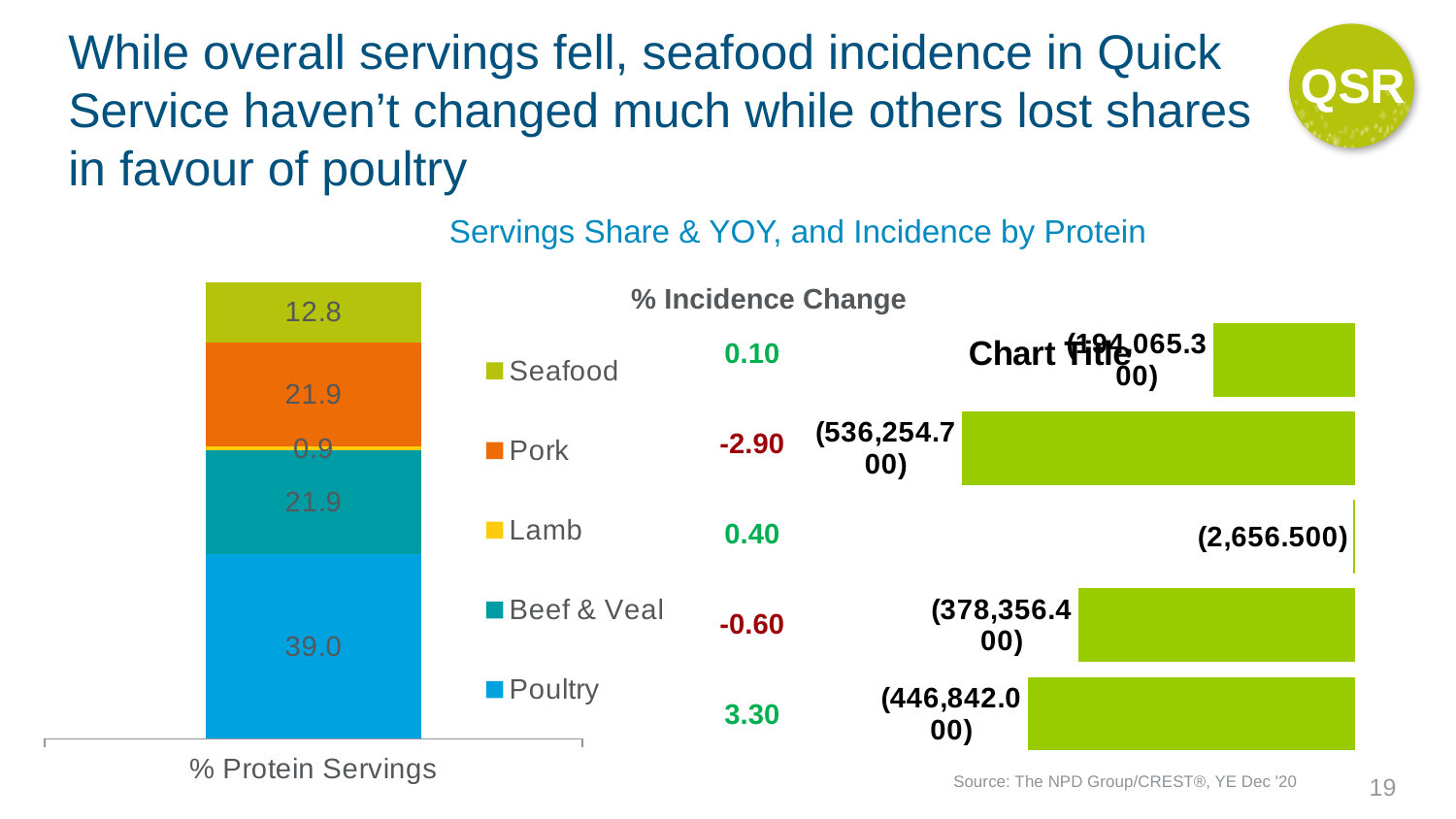

QSR
# While overall servings fell, seafood incidence in Quick Service haven’t changed much while others lost shares in favour of poultry
Servings Share & YOY, and Incidence by Protein

### Chart

| Category | Poultry | Beef & Veal | Lamb | Pork | Seafood |
|---|---|---|---|---|---|
| % Protein Servings | 39.0 | 21.9 | 0.9 | 21.9 | 12.8 |
% Incidence Change
| 0.10 |
| --- |
| -2.90 |
| 0.40 |
| -0.60 |
| 3.30 |

### Chart:

| Category |  |
|---|---|
| Seafood | -194065.3 |
| Pork | -536254.7 |
| Lamb | -2656.5 |
| Beef and Veal | -378356.4 |
| Poultry | -446842.0 |
Source: The NPD Group/CREST®, YE Dec '20
19